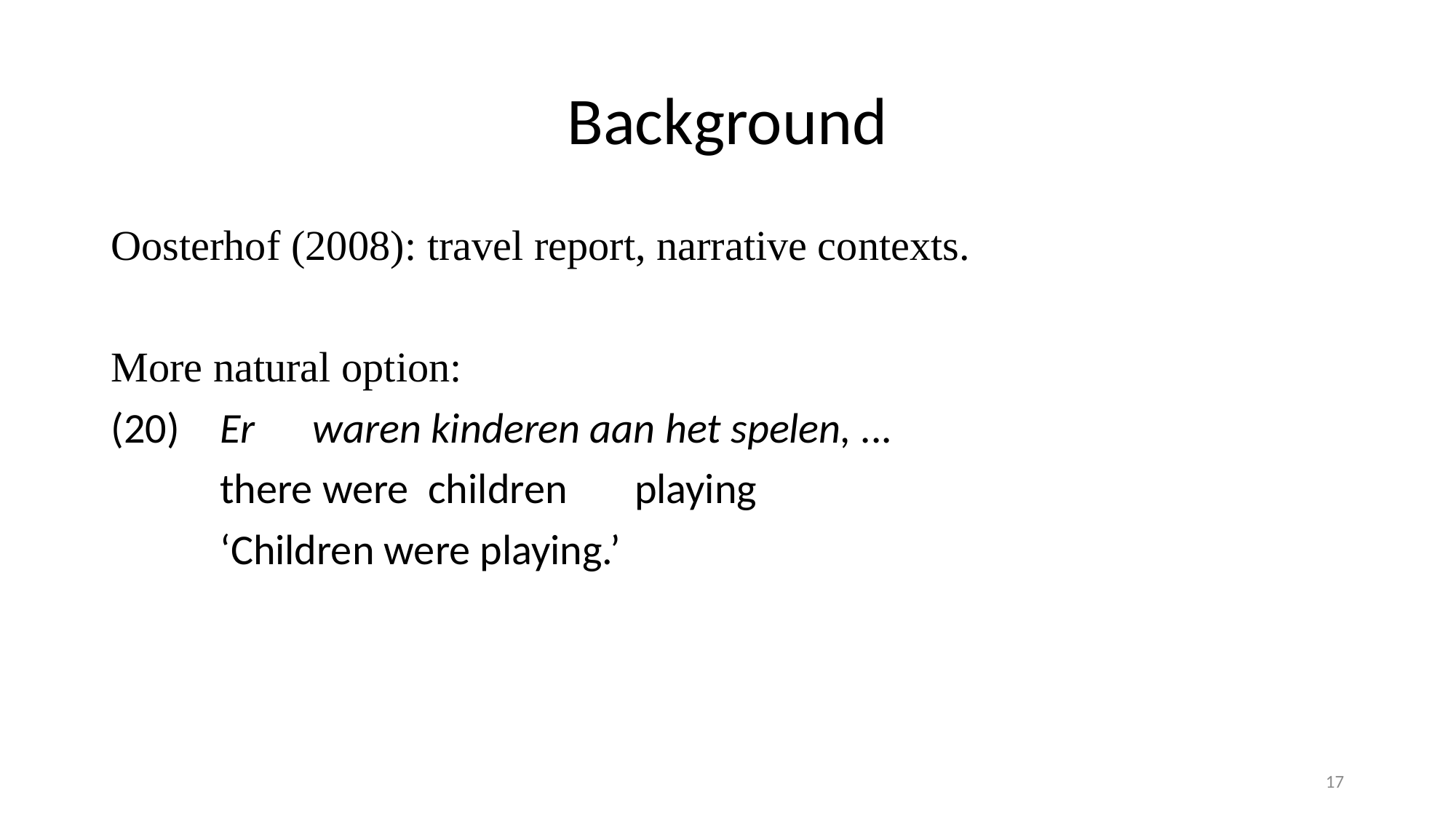

# Background
Oosterhof (2008): travel report, narrative contexts.

More natural option:
(20)	Er      waren kinderen aan het spelen, ...
	there were  children       playing
	‘Children were playing.’
17